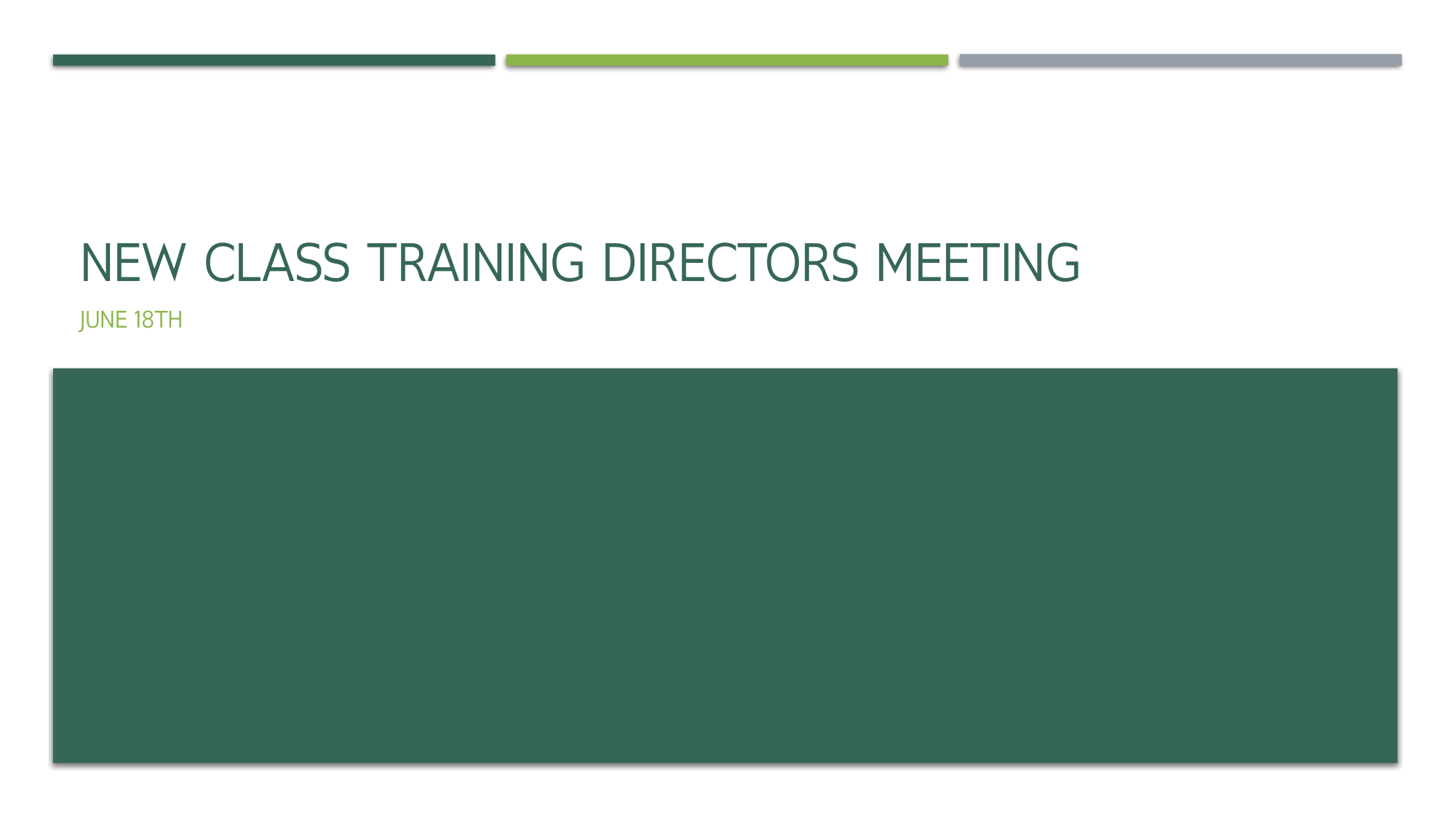

# New Class Training Directors Meeting
June 18th